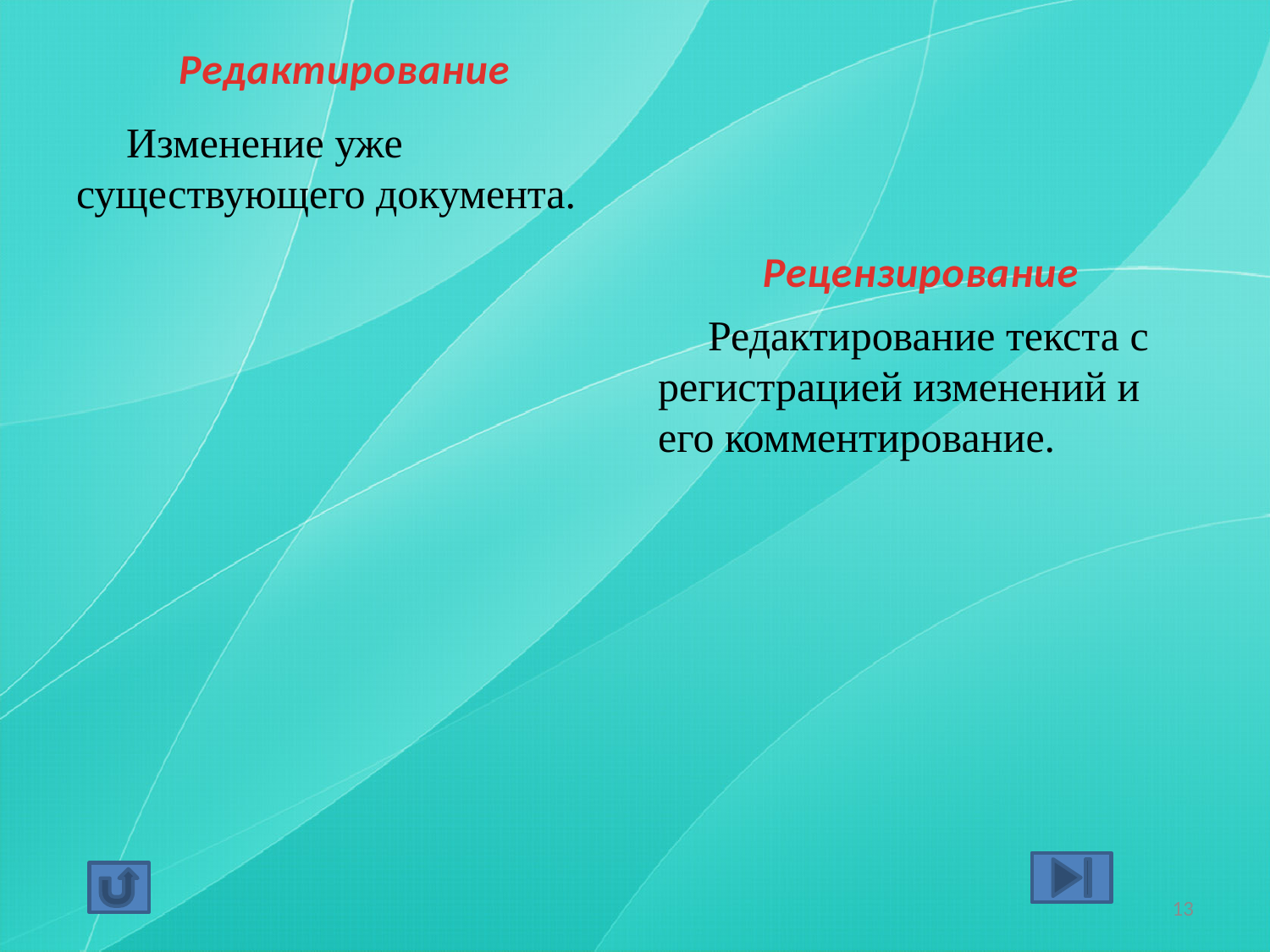

Редактирование

Изменение уже существующего документа.

Рецензирование
Редактирование текста с регистрацией изменений и его комментирование.

13